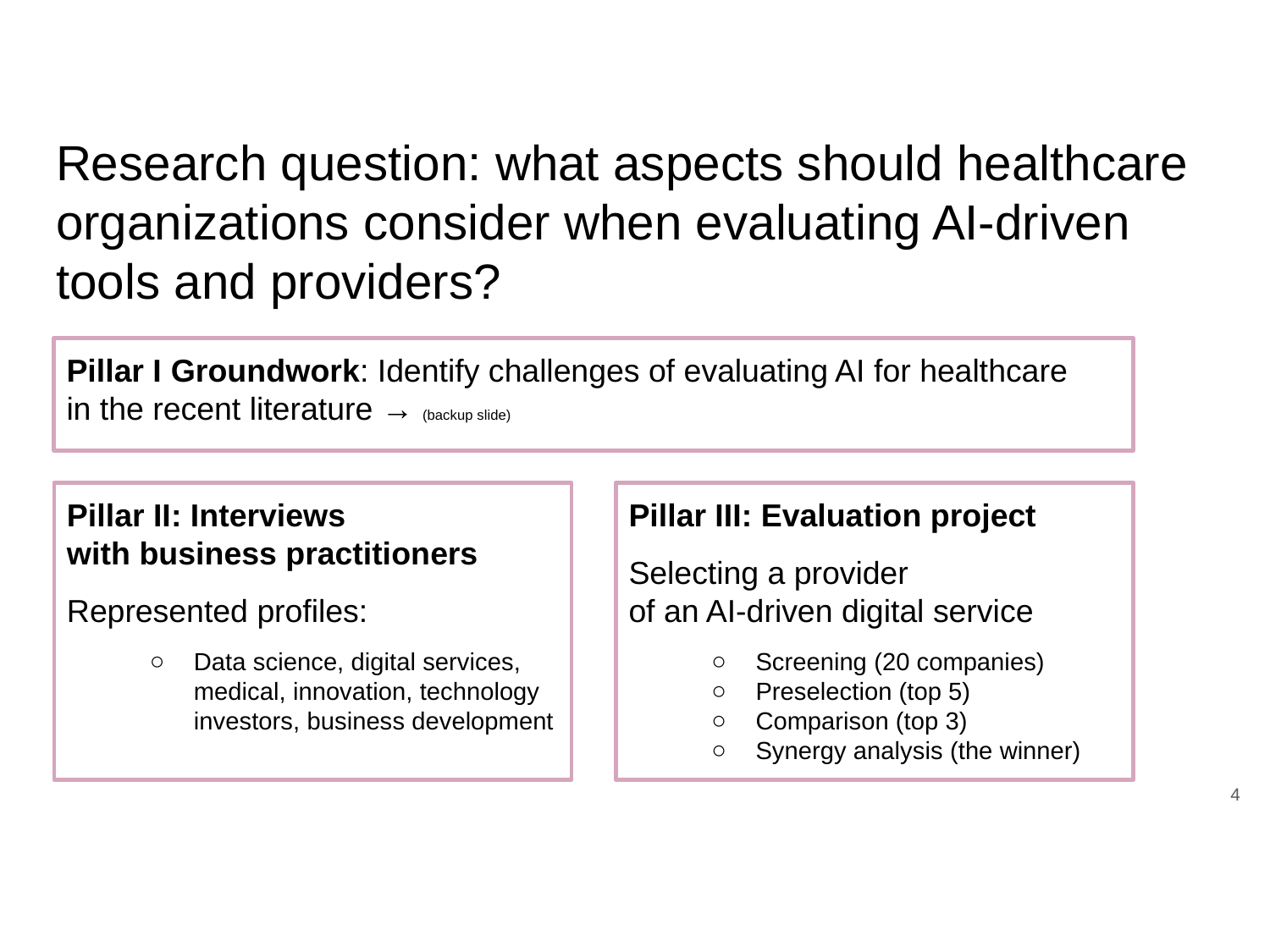

# Research question: what aspects should healthcare organizations consider when evaluating AI-driven tools and providers?
Pillar I Groundwork: Identify challenges of evaluating AI for healthcare
in the recent literature → (backup slide)
Pillar II: Interviews
with business practitioners

Represented profiles:
Data science, digital services, medical, innovation, technology investors, business development

Pillar III: Evaluation project

Selecting a provider
of an AI-driven digital service
Screening (20 companies)
Preselection (top 5)
Comparison (top 3)
Synergy analysis (the winner)
4